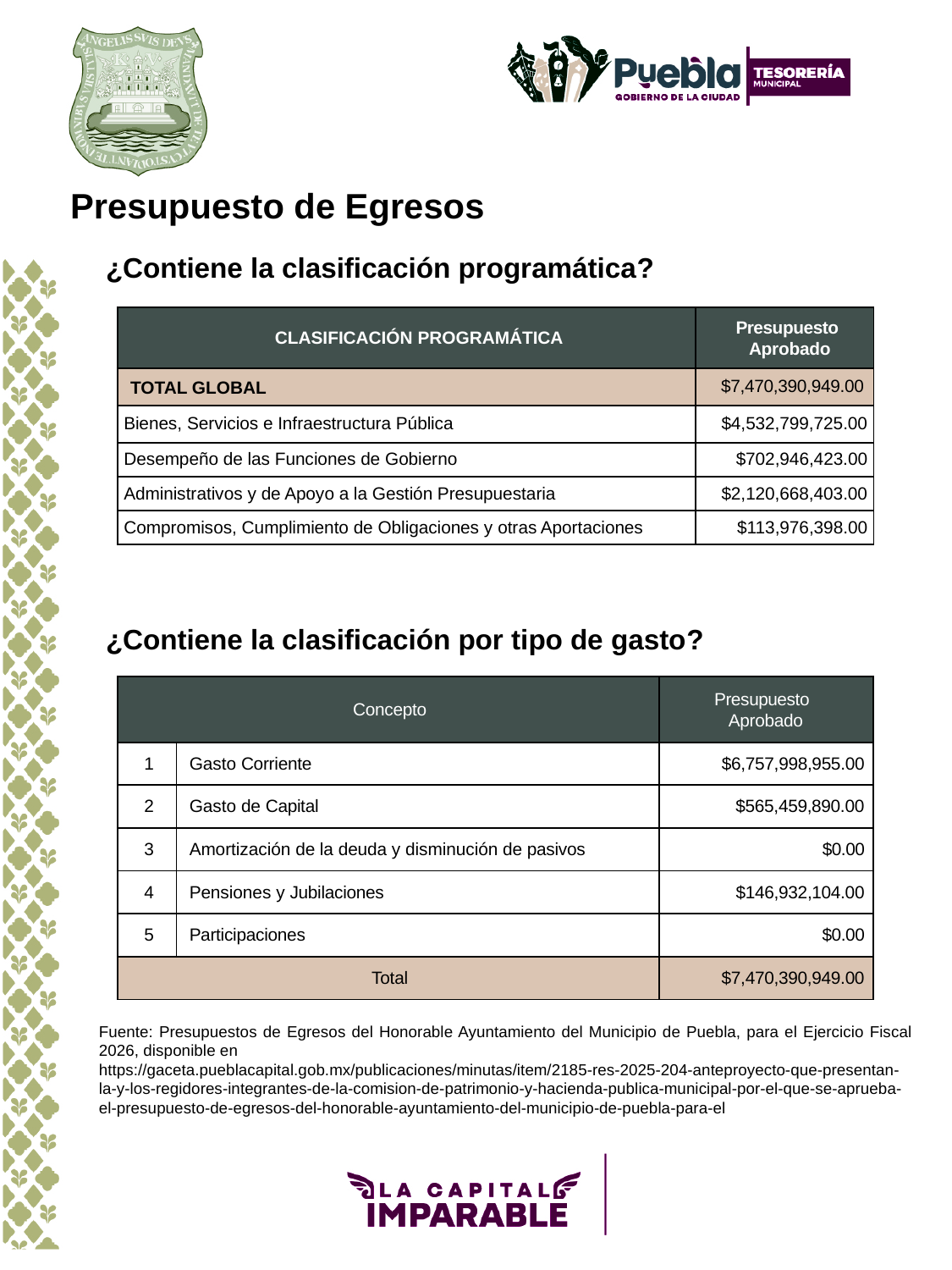

Presupuesto de Egresos
¿Contiene la clasificación programática?
| CLASIFICACIÓN PROGRAMÁTICA | Presupuesto Aprobado |
| --- | --- |
| TOTAL GLOBAL | $7,470,390,949.00 |
| Bienes, Servicios e Infraestructura Pública | $4,532,799,725.00 |
| Desempeño de las Funciones de Gobierno | $702,946,423.00 |
| Administrativos y de Apoyo a la Gestión Presupuestaria | $2,120,668,403.00 |
| Compromisos, Cumplimiento de Obligaciones y otras Aportaciones | $113,976,398.00 |
¿Contiene la clasificación por tipo de gasto?
| Concepto |  | Presupuesto Aprobado |
| --- | --- | --- |
| 1 | Gasto Corriente | $6,757,998,955.00 |
| 2 | Gasto de Capital | $565,459,890.00 |
| 3 | Amortización de la deuda y disminución de pasivos | $0.00 |
| 4 | Pensiones y Jubilaciones | $146,932,104.00 |
| 5 | Participaciones | $0.00 |
| Total |  | $7,470,390,949.00 |
Fuente: Presupuestos de Egresos del Honorable Ayuntamiento del Municipio de Puebla, para el Ejercicio Fiscal 2026, disponible en
https://gaceta.pueblacapital.gob.mx/publicaciones/minutas/item/2185-res-2025-204-anteproyecto-que-presentan-la-y-los-regidores-integrantes-de-la-comision-de-patrimonio-y-hacienda-publica-municipal-por-el-que-se-aprueba-el-presupuesto-de-egresos-del-honorable-ayuntamiento-del-municipio-de-puebla-para-el